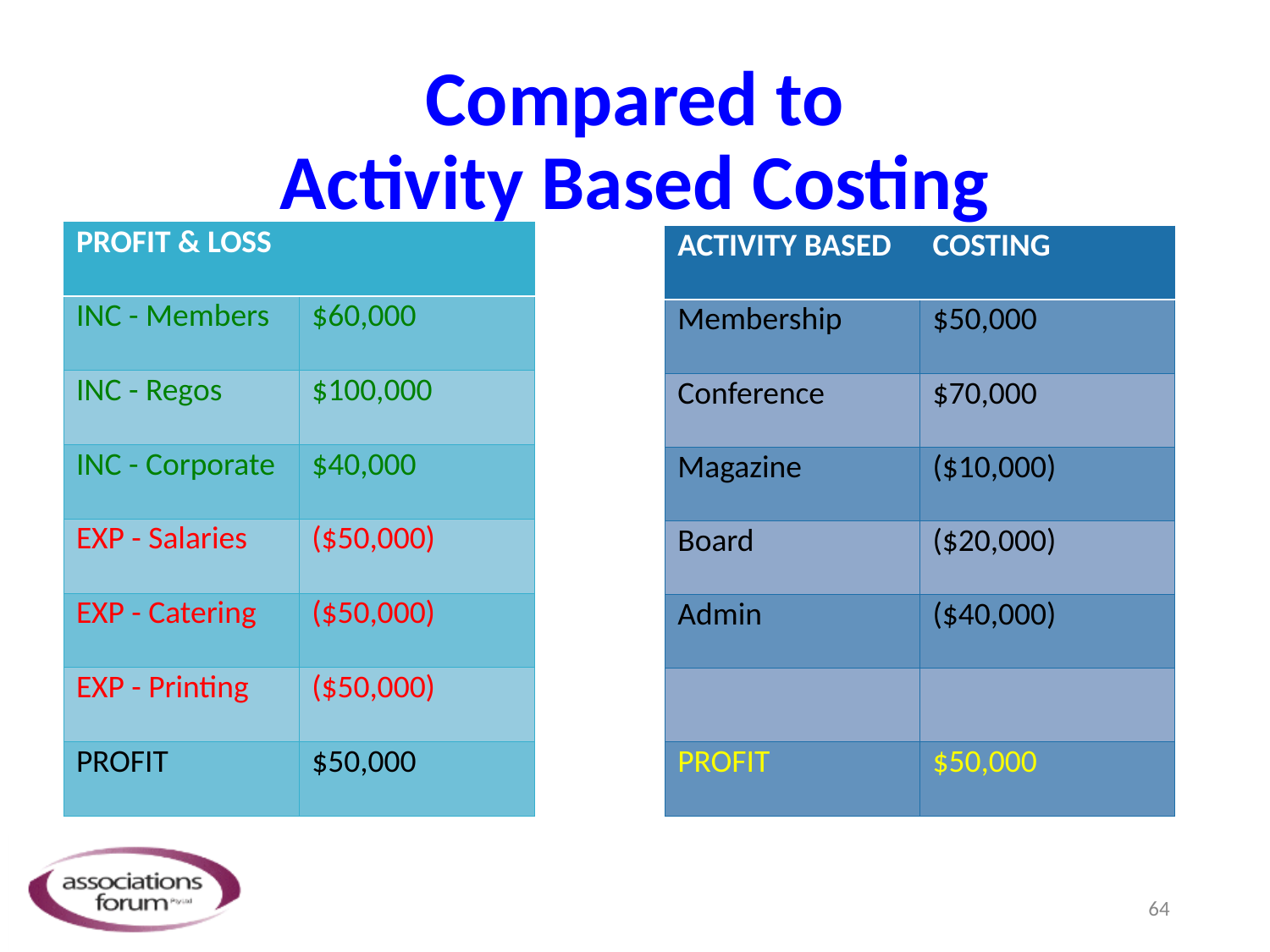

# Compared to Activity Based Costing
| PROFIT & LOSS |  |
| --- | --- |
| INC - Members | $60,000 |
| INC - Regos | $100,000 |
| INC - Corporate | $40,000 |
| EXP - Salaries | ($50,000) |
| EXP - Catering | ($50,000) |
| EXP - Printing | ($50,000) |
| PROFIT | $50,000 |
| ACTIVITY BASED | COSTING |
| --- | --- |
| Membership | $50,000 |
| Conference | $70,000 |
| Magazine | ($10,000) |
| Board | ($20,000) |
| Admin | ($40,000) |
|  |  |
| PROFIT | $50,000 |
64